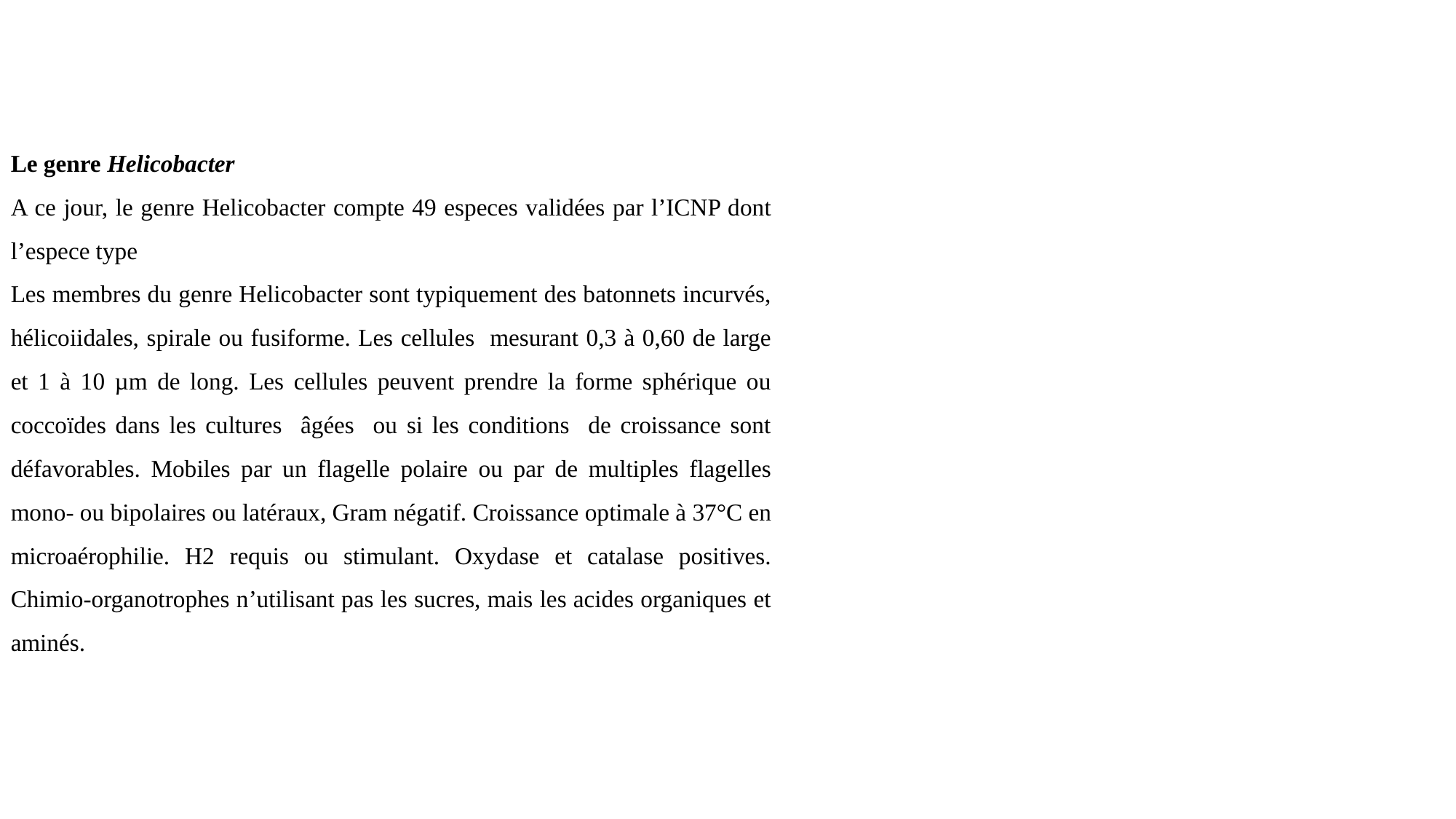

Le genre Helicobacter
A ce jour, le genre Helicobacter compte 49 especes validées par l’ICNP dont l’espece type
Les membres du genre Helicobacter sont typiquement des batonnets incurvés, hélicoiidales, spirale ou fusiforme. Les cellules  mesurant 0,3 à 0,60 de large et 1 à 10 µm de long. Les cellules peuvent prendre la forme sphérique ou coccoïdes dans les cultures  âgées  ou si les conditions  de croissance sont défavorables. Mobiles par un flagelle polaire ou par de multiples flagelles mono- ou bipolaires ou latéraux, Gram négatif. Croissance optimale à 37°C en microaérophilie. H2 requis ou stimulant. Oxydase et catalase positives. Chimio-organotrophes n’utilisant pas les sucres, mais les acides organiques et aminés.